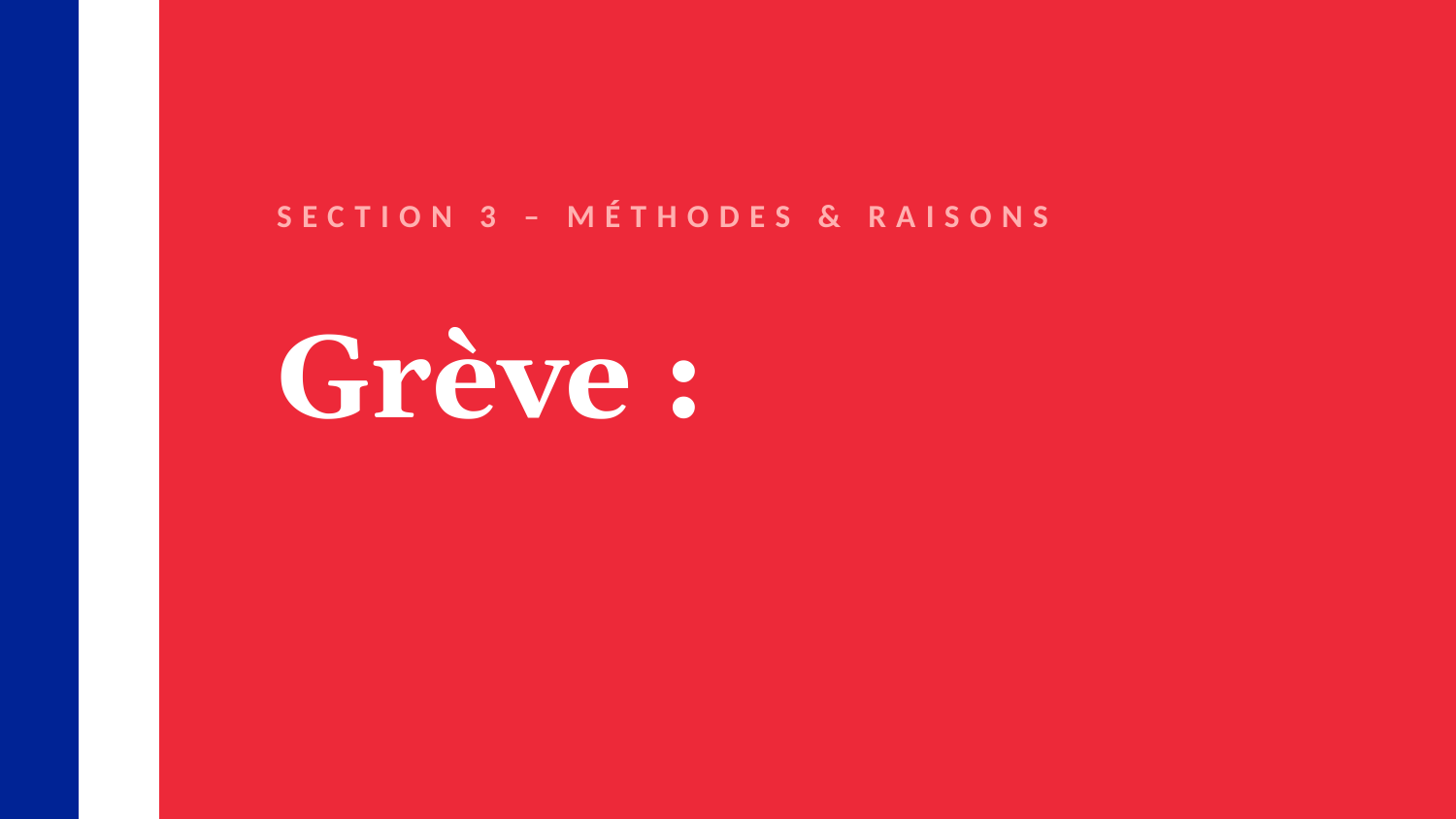

SECTION 3 – MÉTHODES & RAISONS
Grève :